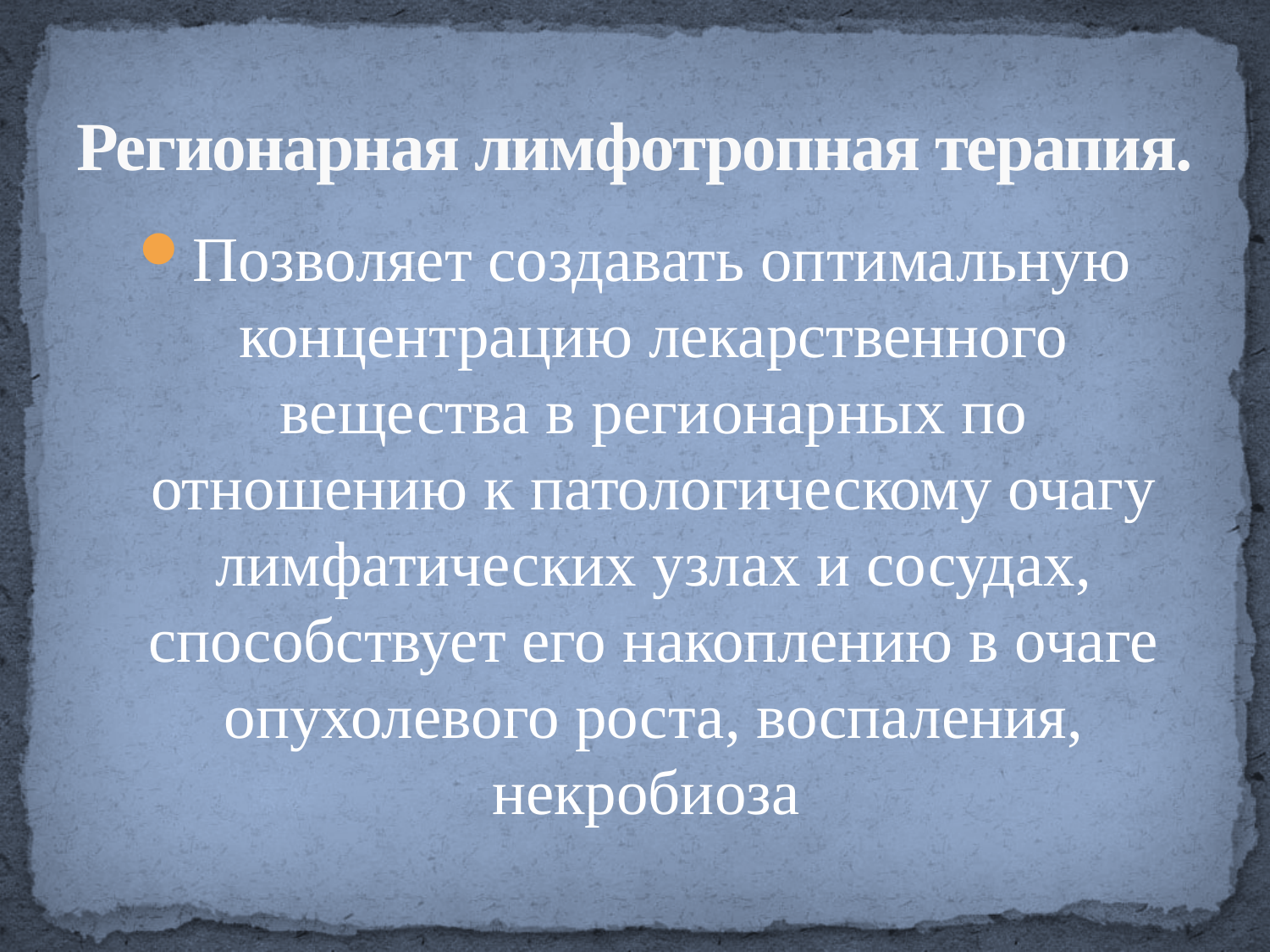

# Регионарная лимфотропная терапия.
Позволяет создавать оптимальную концентрацию лекарственного вещества в регионарных по отношению к патологическому очагу лимфатических узлах и сосудах, способствует его накоплению в очаге опухолевого роста, воспаления, некробиоза